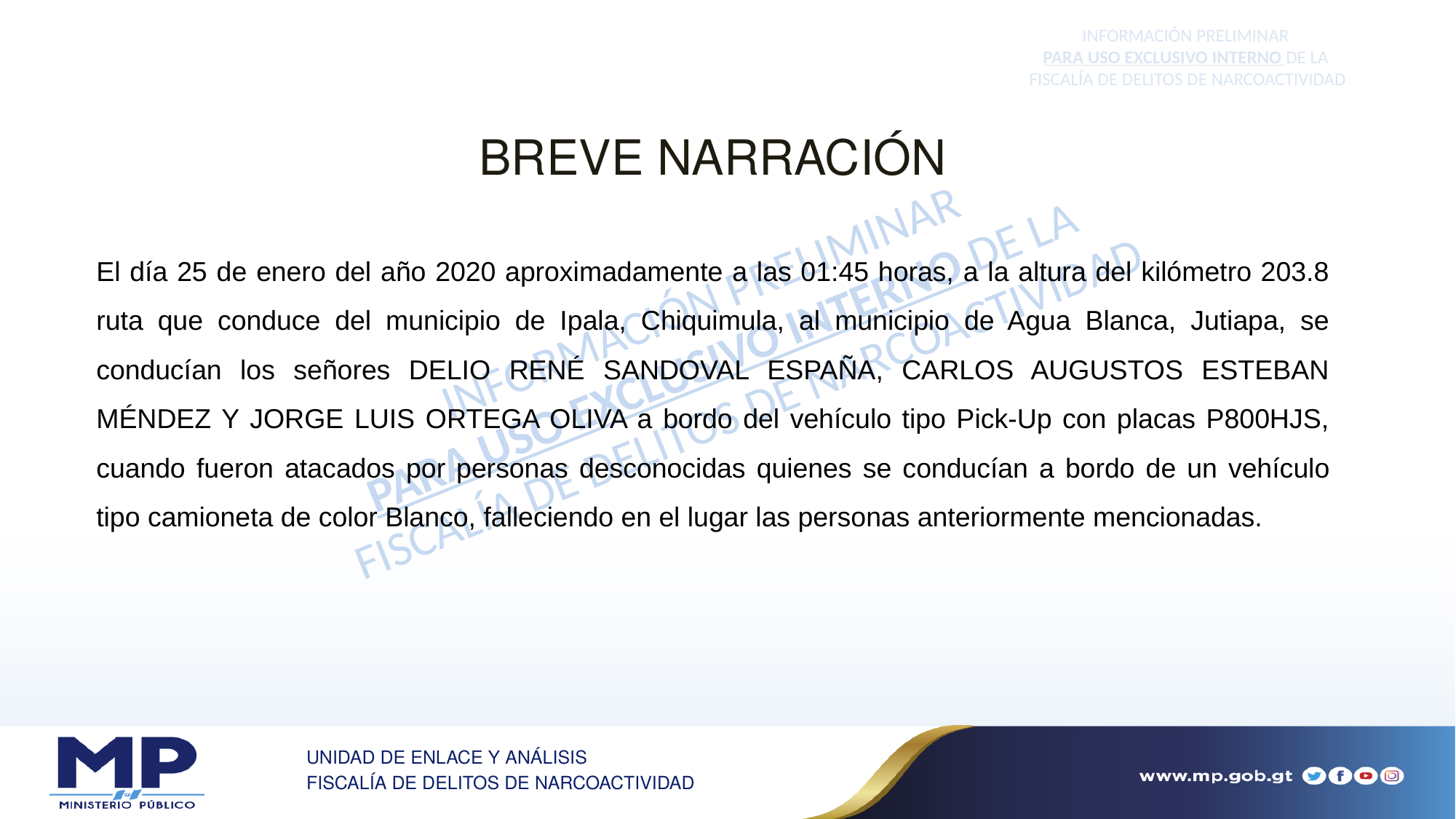

# BREVE NARRACIÓN
El día 25 de enero del año 2020 aproximadamente a las 01:45 horas, a la altura del kilómetro 203.8 ruta que conduce del municipio de Ipala, Chiquimula, al municipio de Agua Blanca, Jutiapa, se conducían los señores DELIO RENÉ SANDOVAL ESPAÑA, CARLOS AUGUSTOS ESTEBAN MÉNDEZ Y JORGE LUIS ORTEGA OLIVA a bordo del vehículo tipo Pick-Up con placas P800HJS, cuando fueron atacados por personas desconocidas quienes se conducían a bordo de un vehículo tipo camioneta de color Blanco, falleciendo en el lugar las personas anteriormente mencionadas.
UNIDAD DE ENLACE Y ANÁLISIS
FISCALÍA DE DELITOS DE NARCOACTIVIDAD